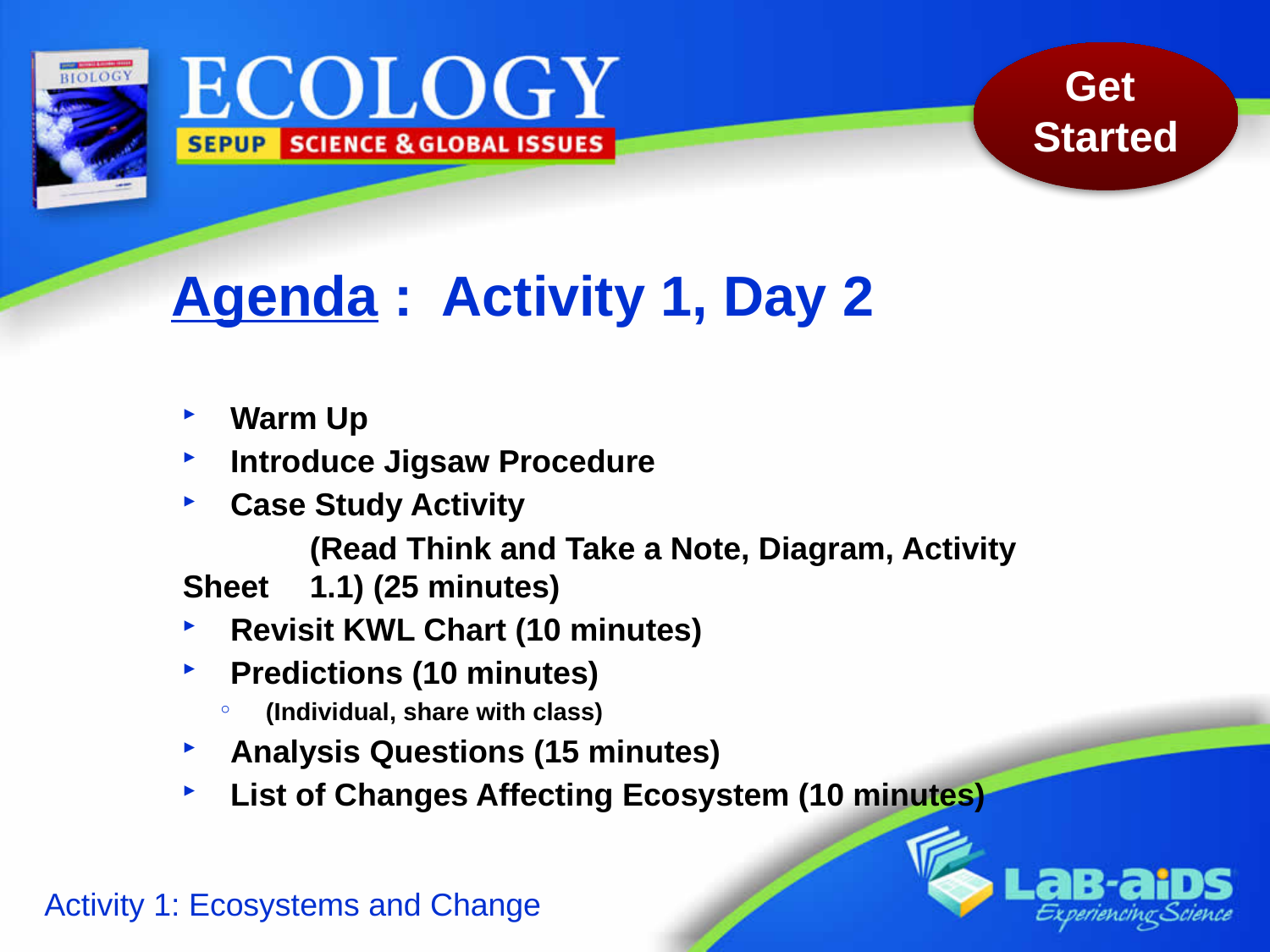

# Agenda :  Activity 1, Day 2
Warm Up
Introduce Jigsaw Procedure
Case Study Activity
	(Read Think and Take a Note, Diagram, Activity Sheet 	1.1) (25 minutes)
Revisit KWL Chart (10 minutes)
Predictions (10 minutes)
(Individual, share with class)
Analysis Questions (15 minutes)
List of Changes Affecting Ecosystem (10 minutes)